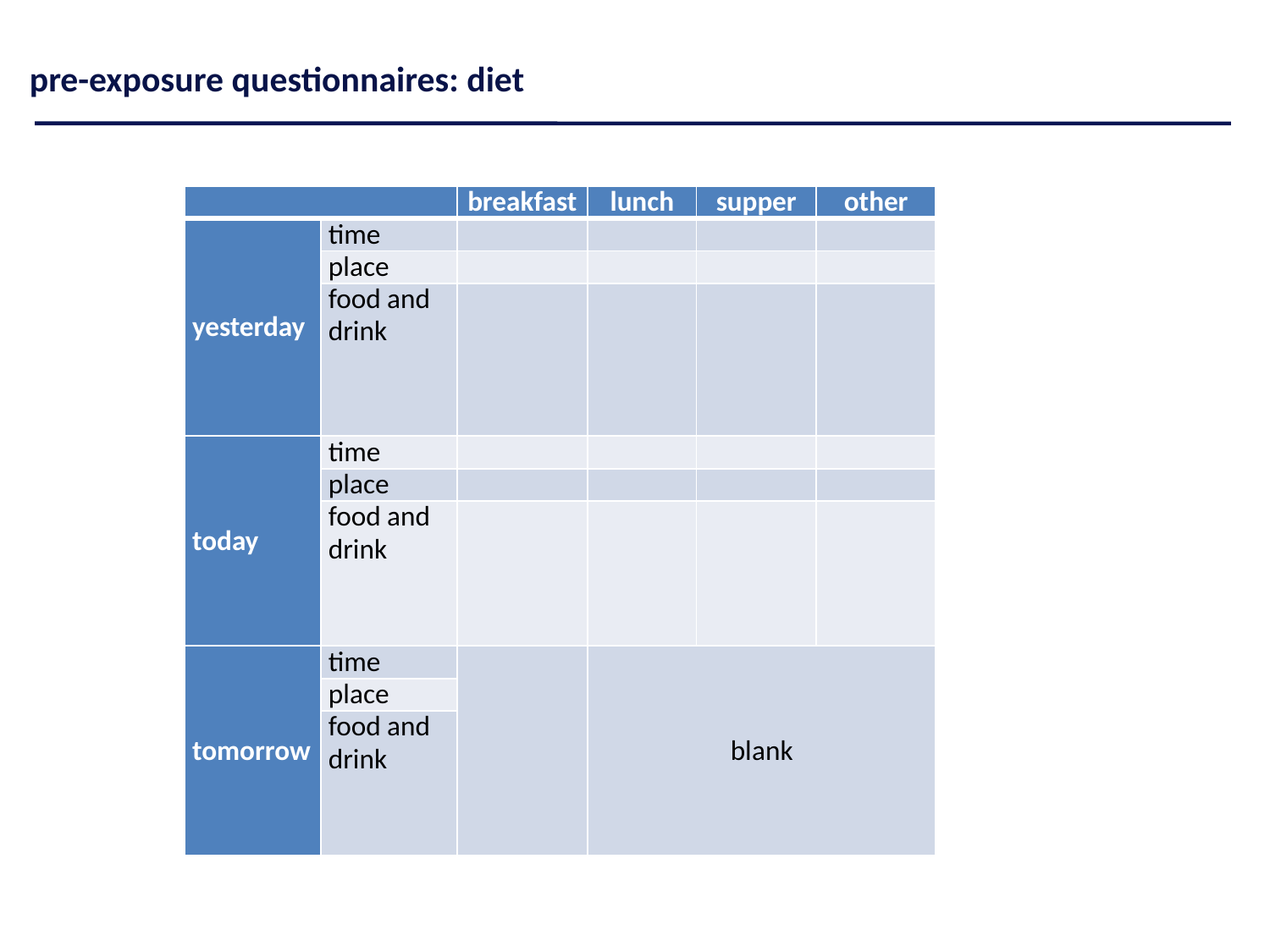

pre-exposure questionnaires: diet

|  |  | breakfast | lunch | supper | other |
| --- | --- | --- | --- | --- | --- |
| yesterday | time |  |  |  |  |
|  | place |  |  |  |  |
|  | food and drink |  |  |  |  |
| today | time |  |  |  |  |
|  | place |  |  |  |  |
|  | food and drink |  |  |  |  |
| tomorrow | time |  | blank |  |  |
|  | place |  |  |  |  |
|  | food and drink |  |  |  |  |